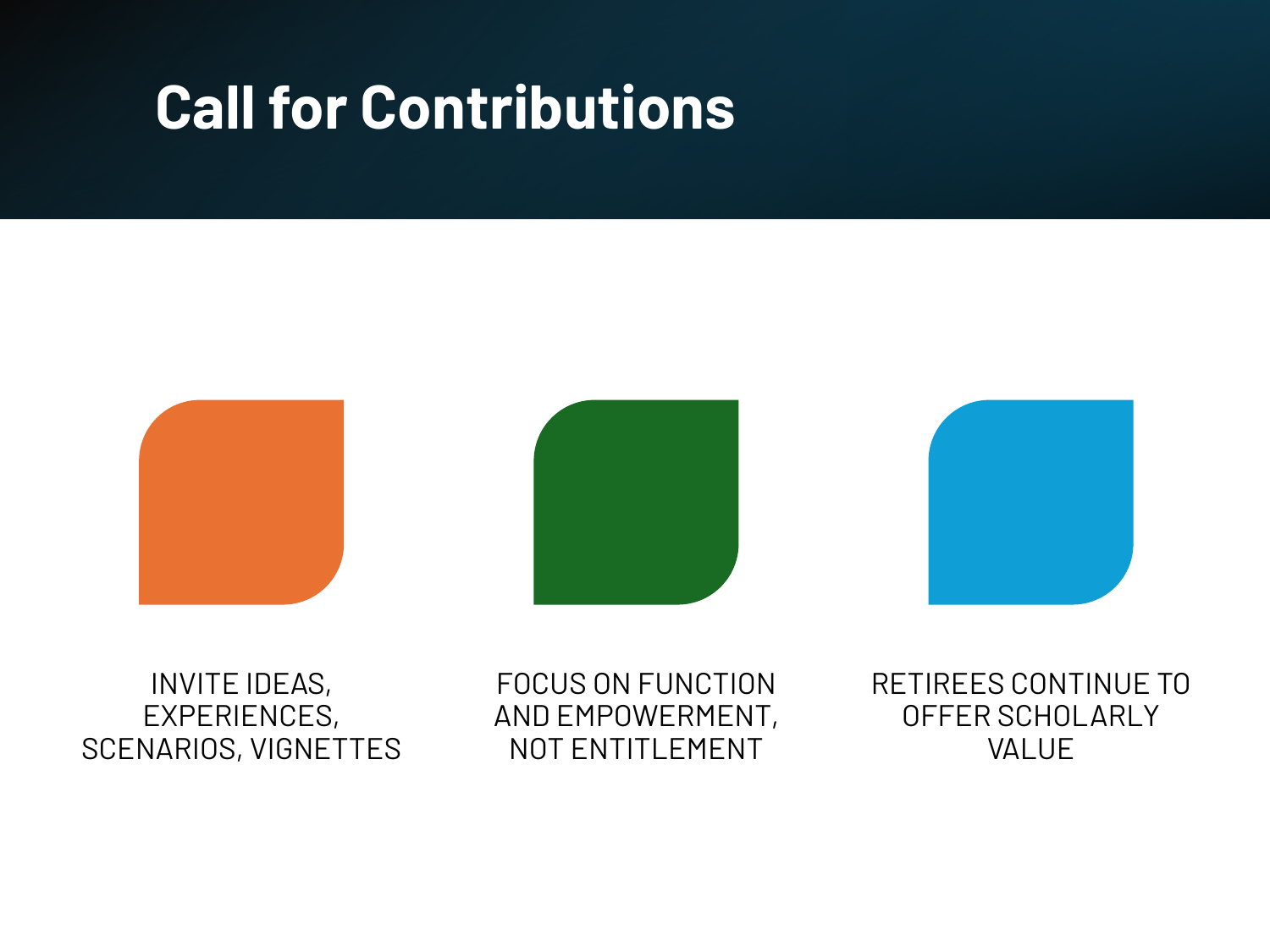

# Call for Contributions
Invite ideas, experiences, scenarios, vignettes
Focus on function and empowerment, not entitlement
Retirees continue to offer scholarly value